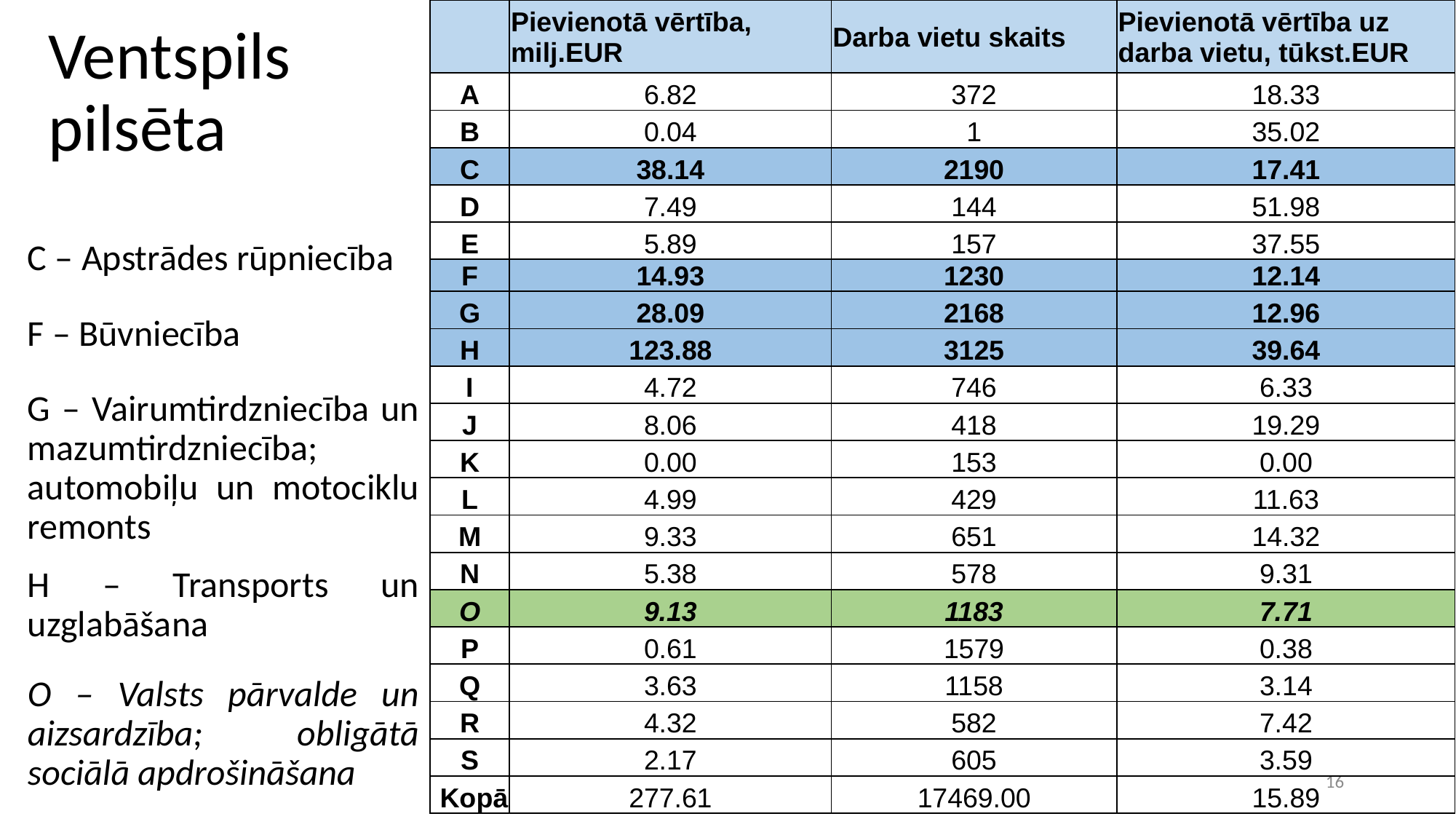

|  | Pievienotā vērtība, milj.EUR | Darba vietu skaits | Pievienotā vērtība uz darba vietu, tūkst.EUR |
| --- | --- | --- | --- |
| A | 6.82 | 372 | 18.33 |
| B | 0.04 | 1 | 35.02 |
| C | 38.14 | 2190 | 17.41 |
| D | 7.49 | 144 | 51.98 |
| E | 5.89 | 157 | 37.55 |
| F | 14.93 | 1230 | 12.14 |
| G | 28.09 | 2168 | 12.96 |
| H | 123.88 | 3125 | 39.64 |
| I | 4.72 | 746 | 6.33 |
| J | 8.06 | 418 | 19.29 |
| K | 0.00 | 153 | 0.00 |
| L | 4.99 | 429 | 11.63 |
| M | 9.33 | 651 | 14.32 |
| N | 5.38 | 578 | 9.31 |
| O | 9.13 | 1183 | 7.71 |
| P | 0.61 | 1579 | 0.38 |
| Q | 3.63 | 1158 | 3.14 |
| R | 4.32 | 582 | 7.42 |
| S | 2.17 | 605 | 3.59 |
| Kopā | 277.61 | 17469.00 | 15.89 |
Ventspils
pilsēta

C – Apstrādes rūpniecība
F – Būvniecība
G – Vairumtirdzniecība un mazumtirdzniecība; automobiļu un motociklu remonts
H – Transports un uzglabāšana
O – Valsts pārvalde un aizsardzība; obligātā sociālā apdrošināšana
16